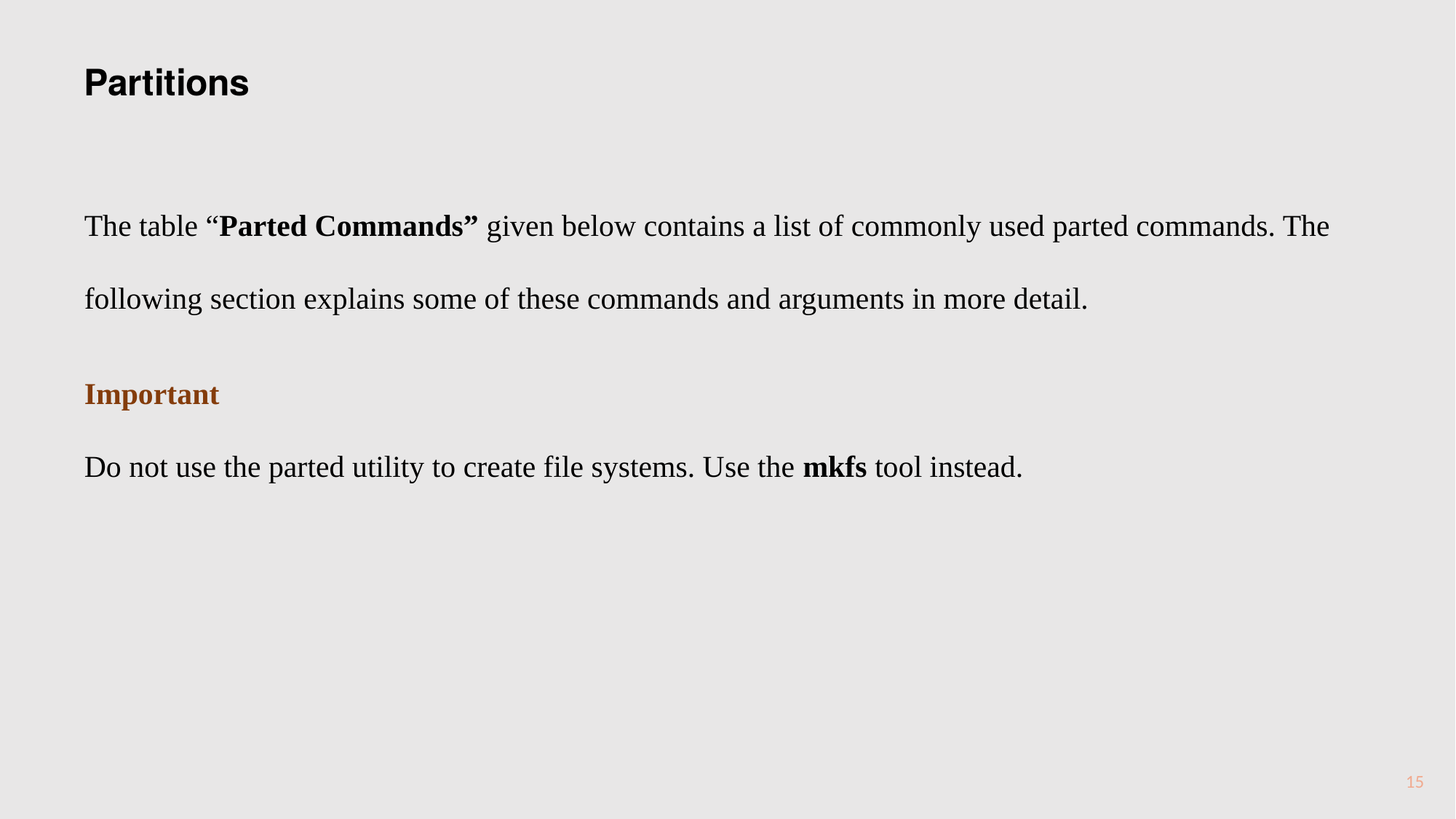

Partitions
The table “Parted Commands” given below contains a list of commonly used parted commands. The following section explains some of these commands and arguments in more detail.
Important

Do not use the parted utility to create file systems. Use the mkfs tool instead.
15